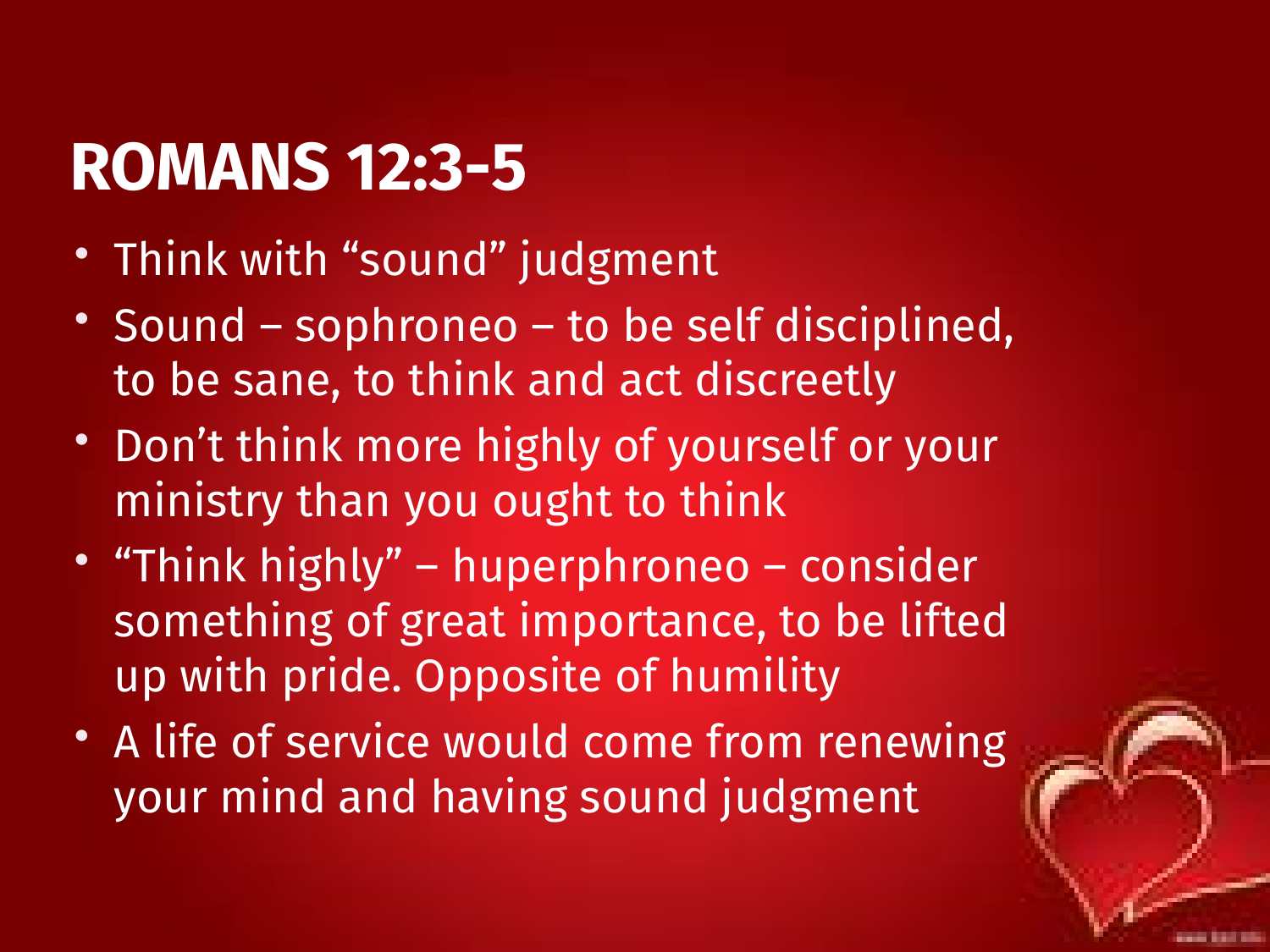

# Romans 12:3-5
Think with “sound” judgment
Sound – sophroneo – to be self disciplined, to be sane, to think and act discreetly
Don’t think more highly of yourself or your ministry than you ought to think
“Think highly” – huperphroneo – consider something of great importance, to be lifted up with pride. Opposite of humility
A life of service would come from renewing your mind and having sound judgment